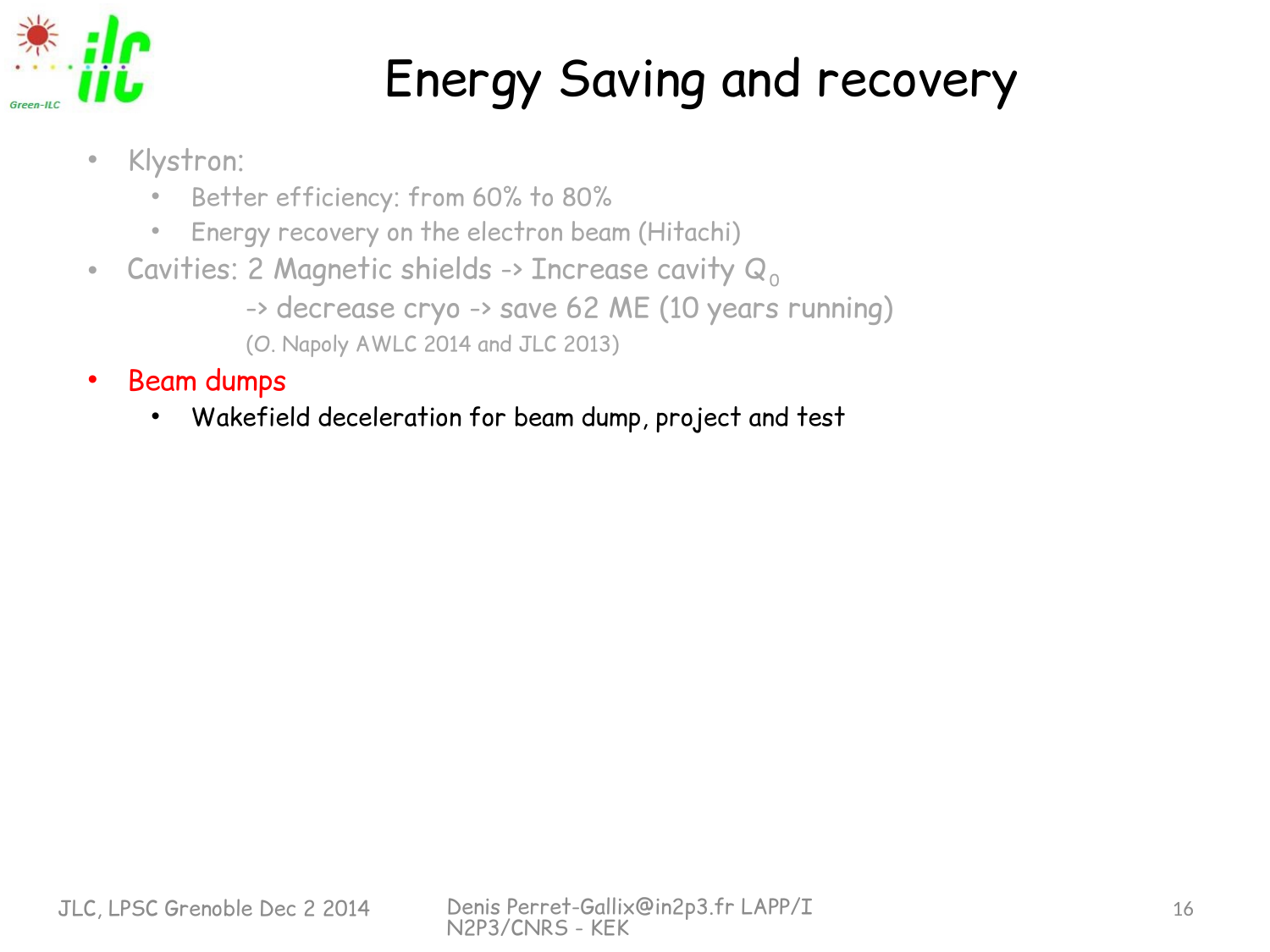

# Energy Saving and recovery
Klystron:
Better efficiency: from 60% to 80%
Energy recovery on the electron beam (Hitachi)
Cavities: 2 Magnetic shields -> Increase cavity Q0
              -> decrease cryo -> save 62 ME (10 years running)
              (O. Napoly AWLC 2014 and JLC 2013)
Beam dumps
Wakefield deceleration for beam dump, project and test
JLC, LPSC Grenoble Dec 2 2014
Denis Perret-Gallix@in2p3.fr LAPP/IN2P3/CNRS - KEK
16